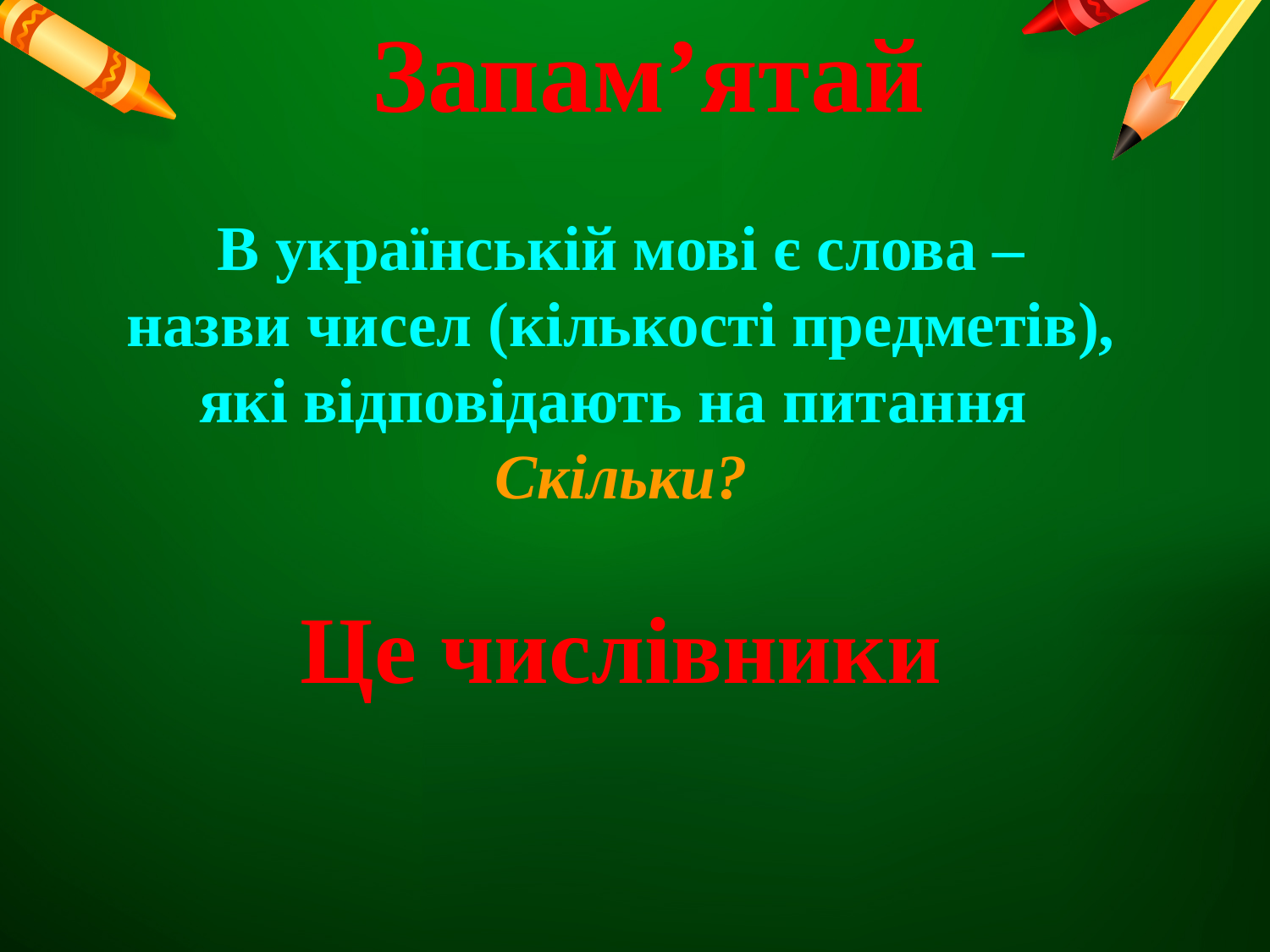

Запам’ятай
В українській мові є слова –
 назви чисел (кількості предметів),
які відповідають на питання
Скільки?

Це числівники